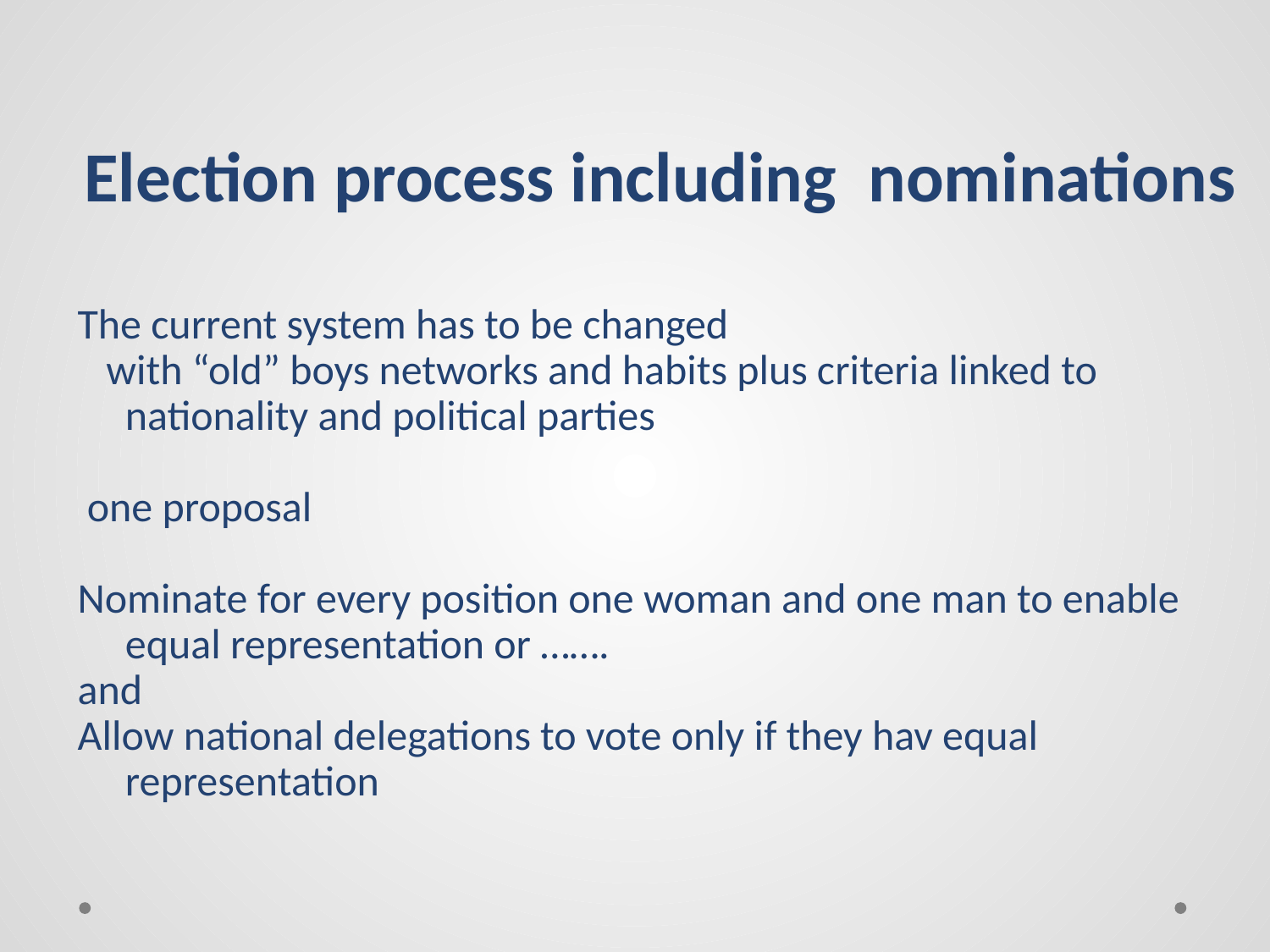

# Election process including  nominations
The current system has to be changed
   with “old” boys networks and habits plus criteria linked to nationality and political parties

 one proposal

Nominate for every position one woman and one man to enable equal representation or …….
and
Allow national delegations to vote only if they hav equal representation